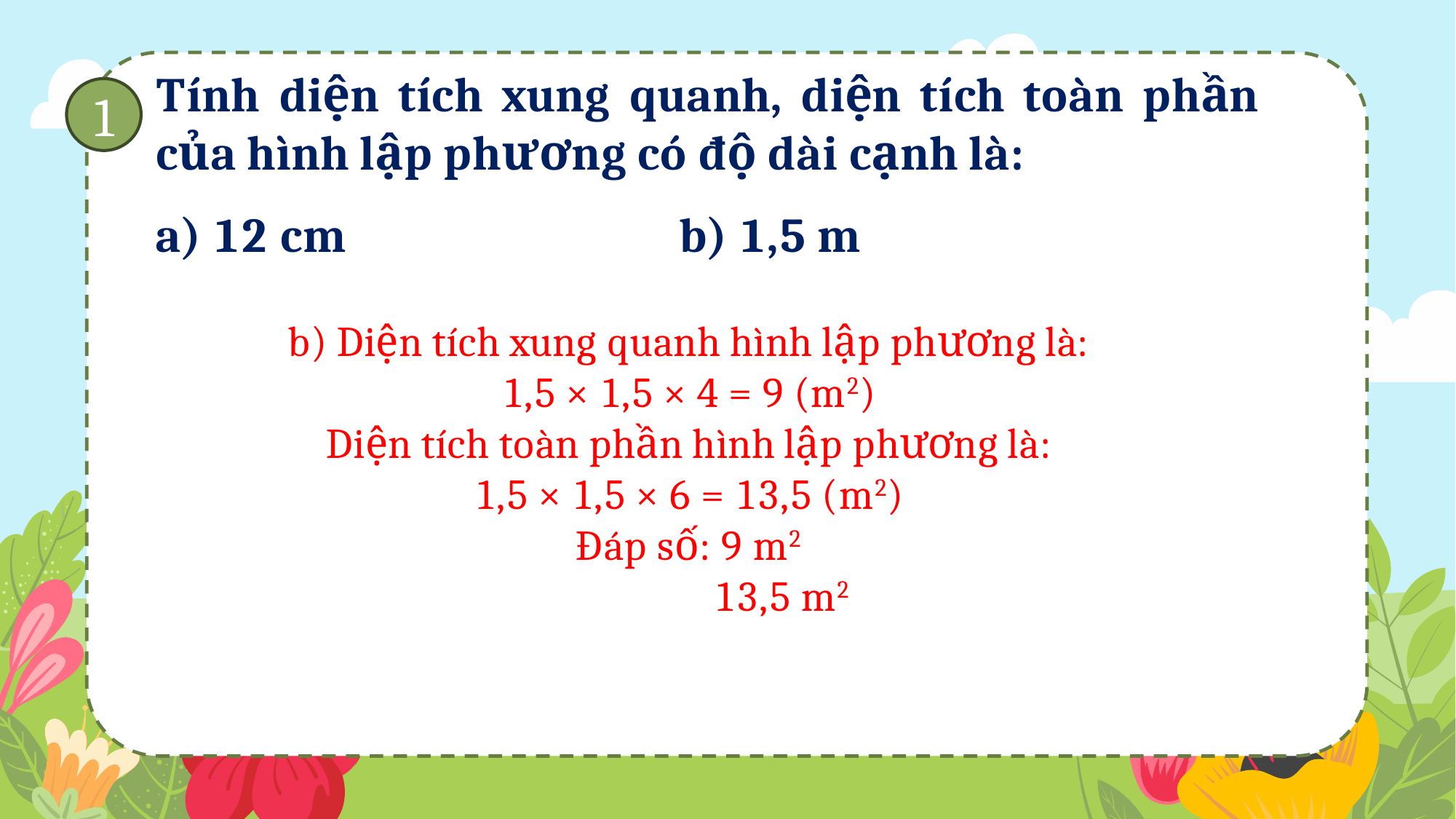

Tính diện tích xung quanh, diện tích toàn phần của hình lập phương có độ dài cạnh là:
a) 12 cm                               b) 1,5 m
1
b) Diện tích xung quanh hình lập phương là:
1,5 × 1,5 × 4 = 9 (m2)
Diện tích toàn phần hình lập phương là:
1,5 × 1,5 × 6 = 13,5 (m2)
Đáp số: 9 m2
                    13,5 m2